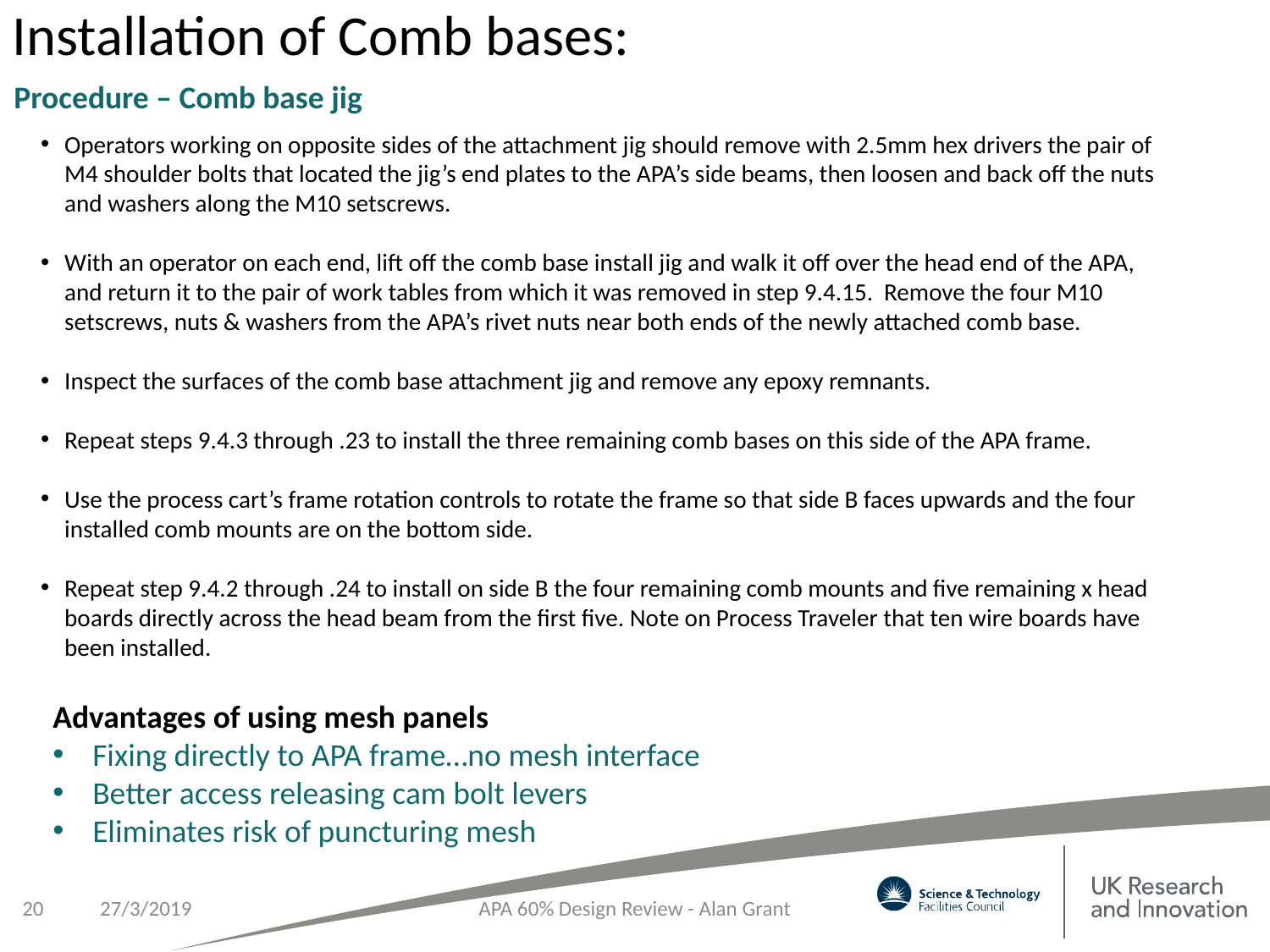

Installation of Comb bases:
Procedure – Comb base jig
Operators working on opposite sides of the attachment jig should remove with 2.5mm hex drivers the pair of M4 shoulder bolts that located the jig’s end plates to the APA’s side beams, then loosen and back off the nuts and washers along the M10 setscrews.

With an operator on each end, lift off the comb base install jig and walk it off over the head end of the APA, and return it to the pair of work tables from which it was removed in step 9.4.15.  Remove the four M10 setscrews, nuts & washers from the APA’s rivet nuts near both ends of the newly attached comb base.

Inspect the surfaces of the comb base attachment jig and remove any epoxy remnants.

Repeat steps 9.4.3 through .23 to install the three remaining comb bases on this side of the APA frame.

Use the process cart’s frame rotation controls to rotate the frame so that side B faces upwards and the four installed comb mounts are on the bottom side.

Repeat step 9.4.2 through .24 to install on side B the four remaining comb mounts and five remaining x head boards directly across the head beam from the first five. Note on Process Traveler that ten wire boards have been installed.

Advantages of using mesh panels
Fixing directly to APA frame…no mesh interface
Better access releasing cam bolt levers
Eliminates risk of puncturing mesh
20
27/3/2019
APA 60% Design Review - Alan Grant